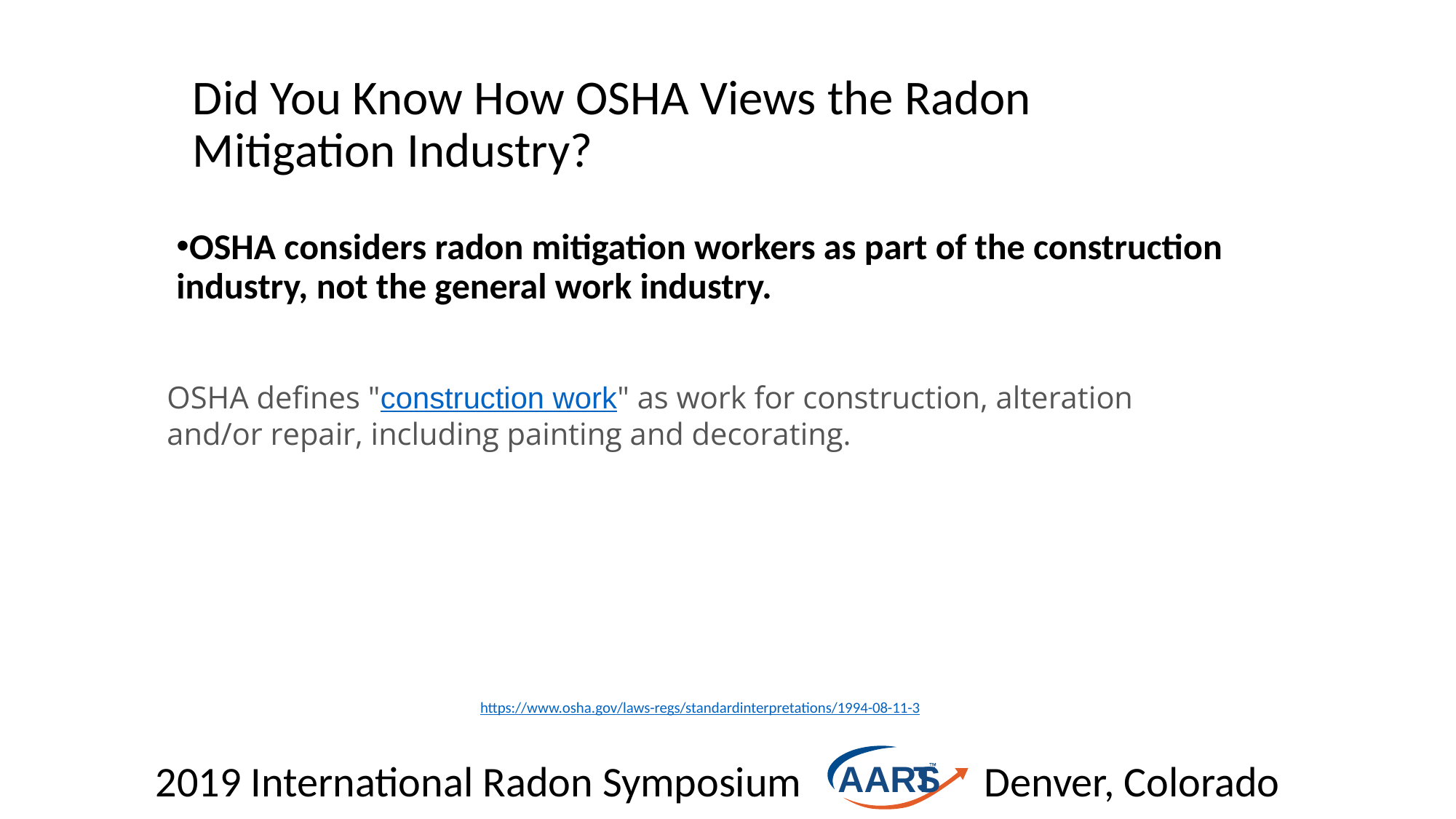

# Did You Know How OSHA Views the Radon Mitigation Industry?
OSHA considers radon mitigation workers as part of the construction industry, not the general work industry.
OSHA defines "construction work" as work for construction, alteration and/or repair, including painting and decorating.
https://www.osha.gov/laws-regs/standardinterpretations/1994-08-11-3

T
AARS

2019 International Radon Symposium                   Denver, Colorado